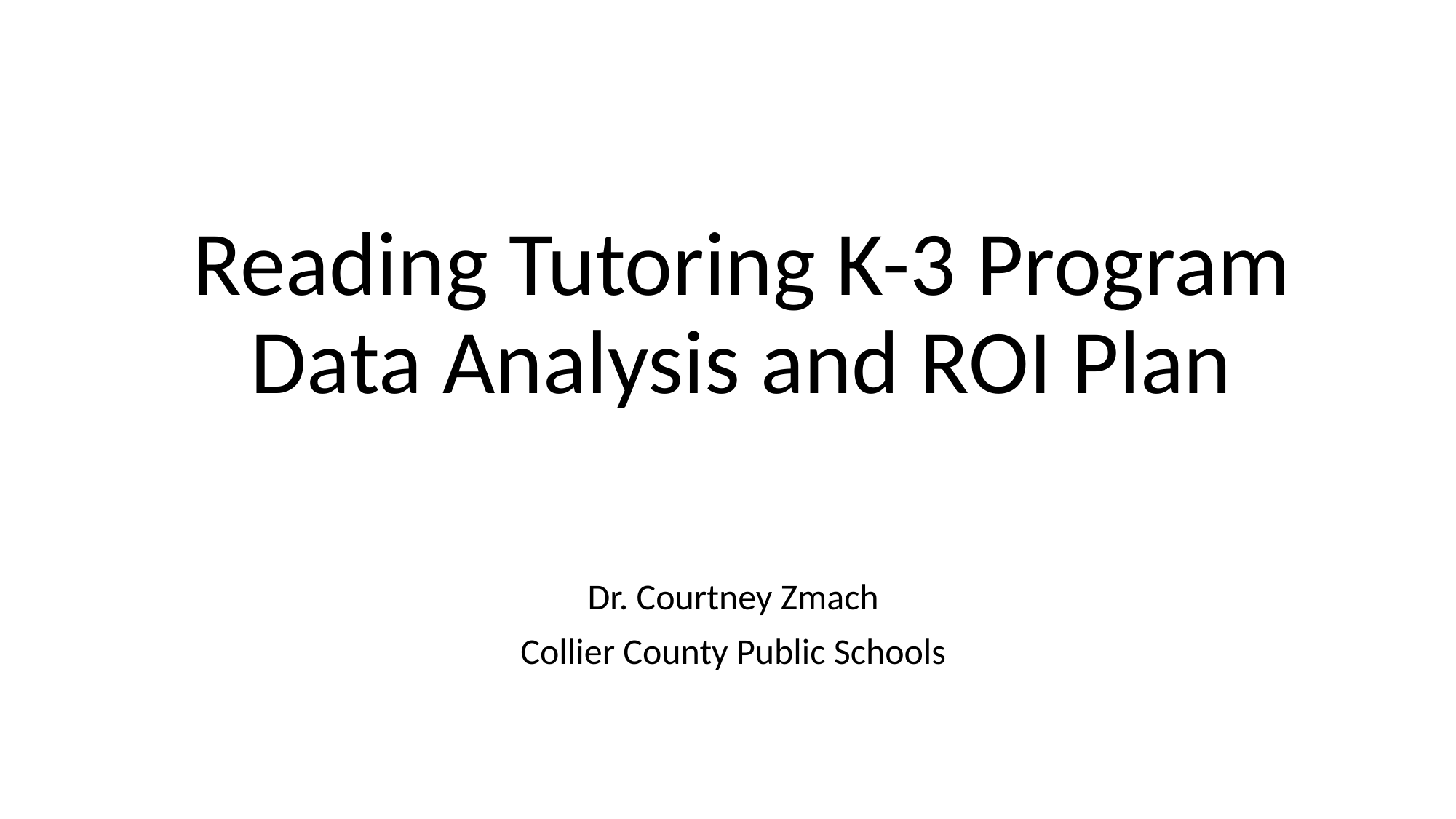

# Reading Tutoring K-3 Program Data Analysis and ROI Plan
Dr. Courtney Zmach
Collier County Public Schools